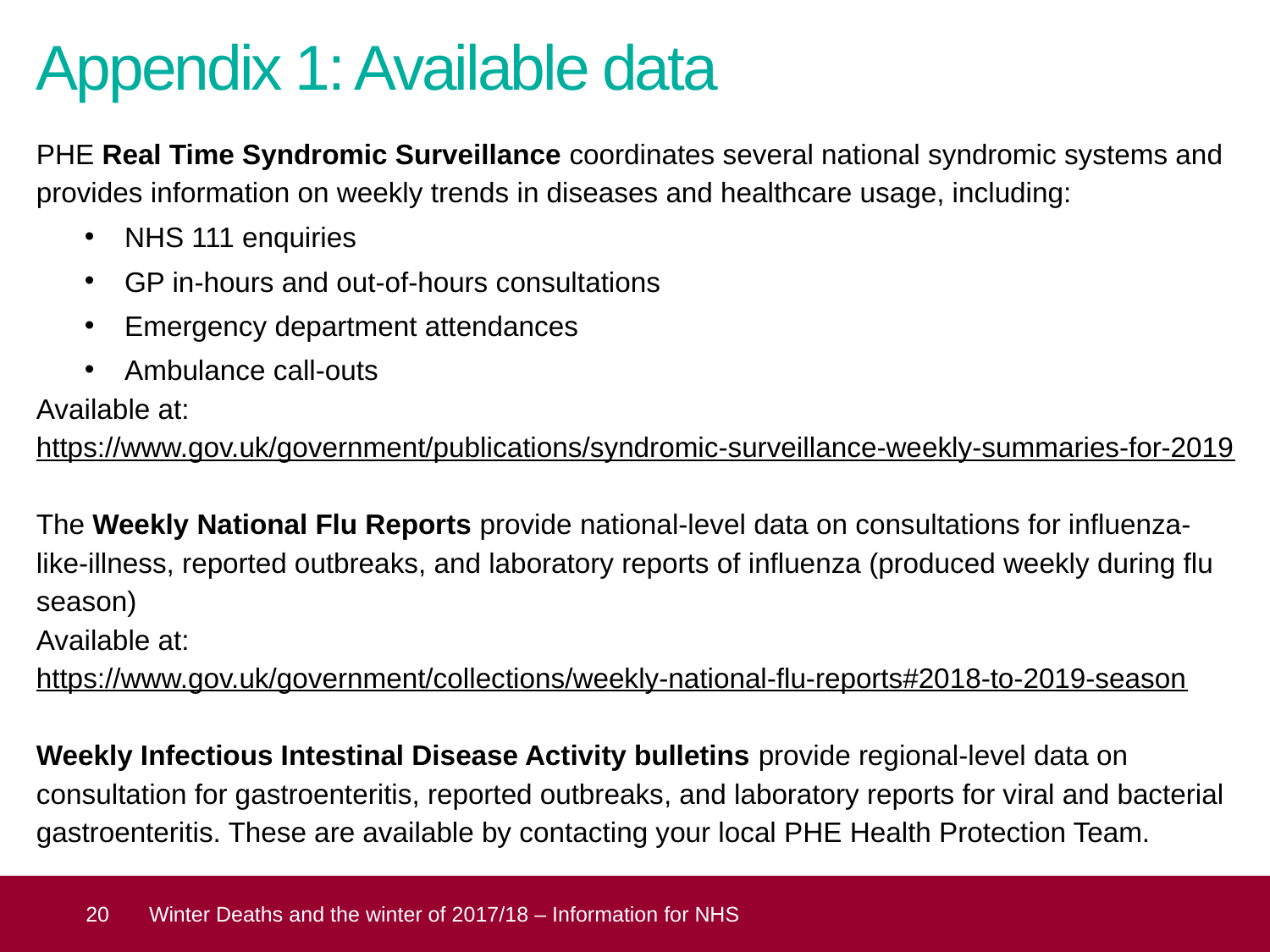

# Appendix 1: Available data
PHE Real Time Syndromic Surveillance coordinates several national syndromic systems and provides information on weekly trends in diseases and healthcare usage, including:
NHS 111 enquiries
GP in-hours and out-of-hours consultations
Emergency department attendances
Ambulance call-outs
Available at: https://www.gov.uk/government/publications/syndromic-surveillance-weekly-summaries-for-2019

The Weekly National Flu Reports provide national-level data on consultations for influenza-like-illness, reported outbreaks, and laboratory reports of influenza (produced weekly during flu season)
Available at: https://www.gov.uk/government/collections/weekly-national-flu-reports#2018-to-2019-season

Weekly Infectious Intestinal Disease Activity bulletins provide regional-level data on consultation for gastroenteritis, reported outbreaks, and laboratory reports for viral and bacterial gastroenteritis. These are available by contacting your local PHE Health Protection Team.
  20
Winter Deaths and the winter of 2017/18 – Information for NHS